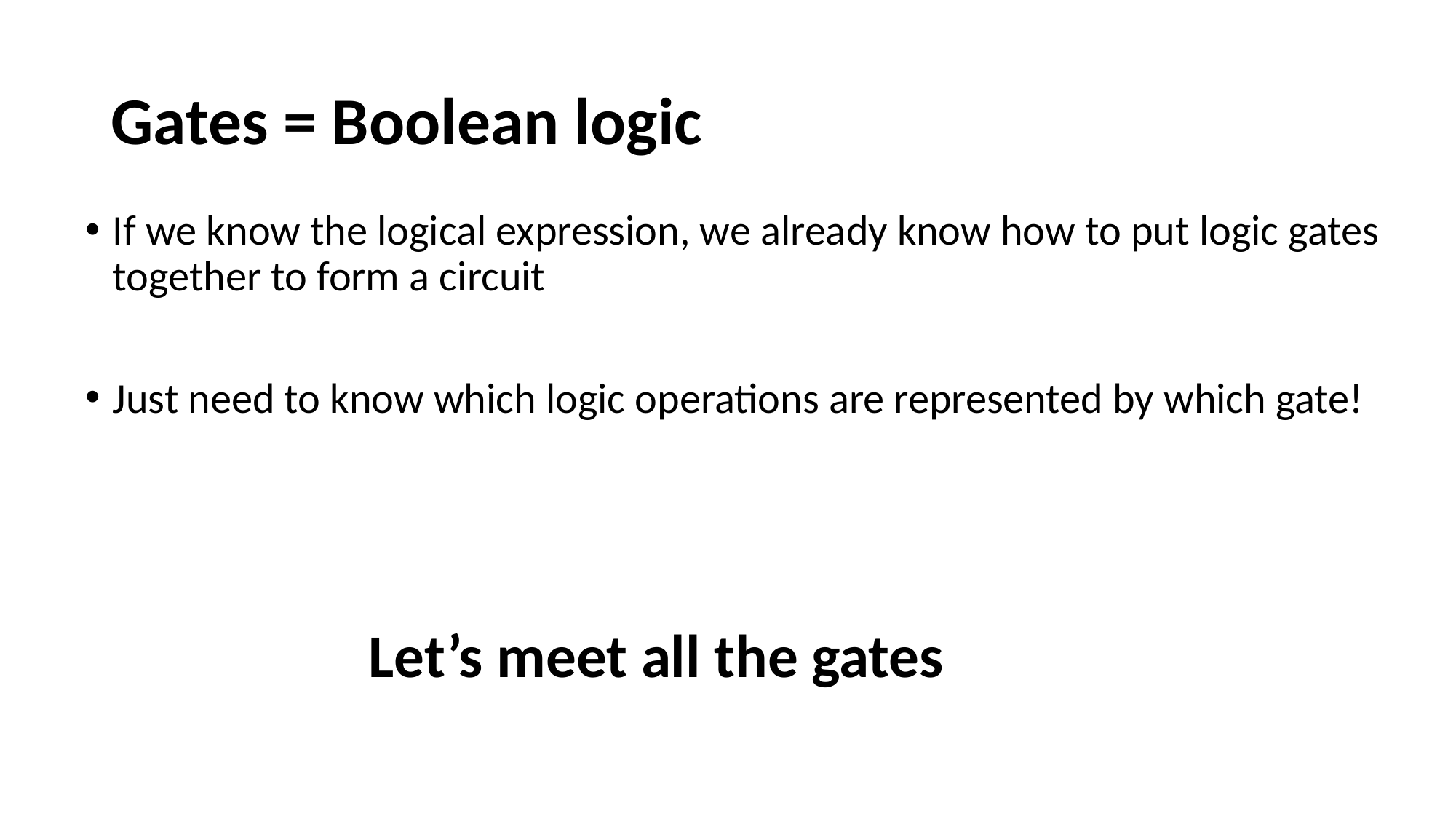

# Gates = Boolean logic
If we know the logical expression, we already know how to put logic gates together to form a circuit

Just need to know which logic operations are represented by which gate!
Let’s meet all the gates
40